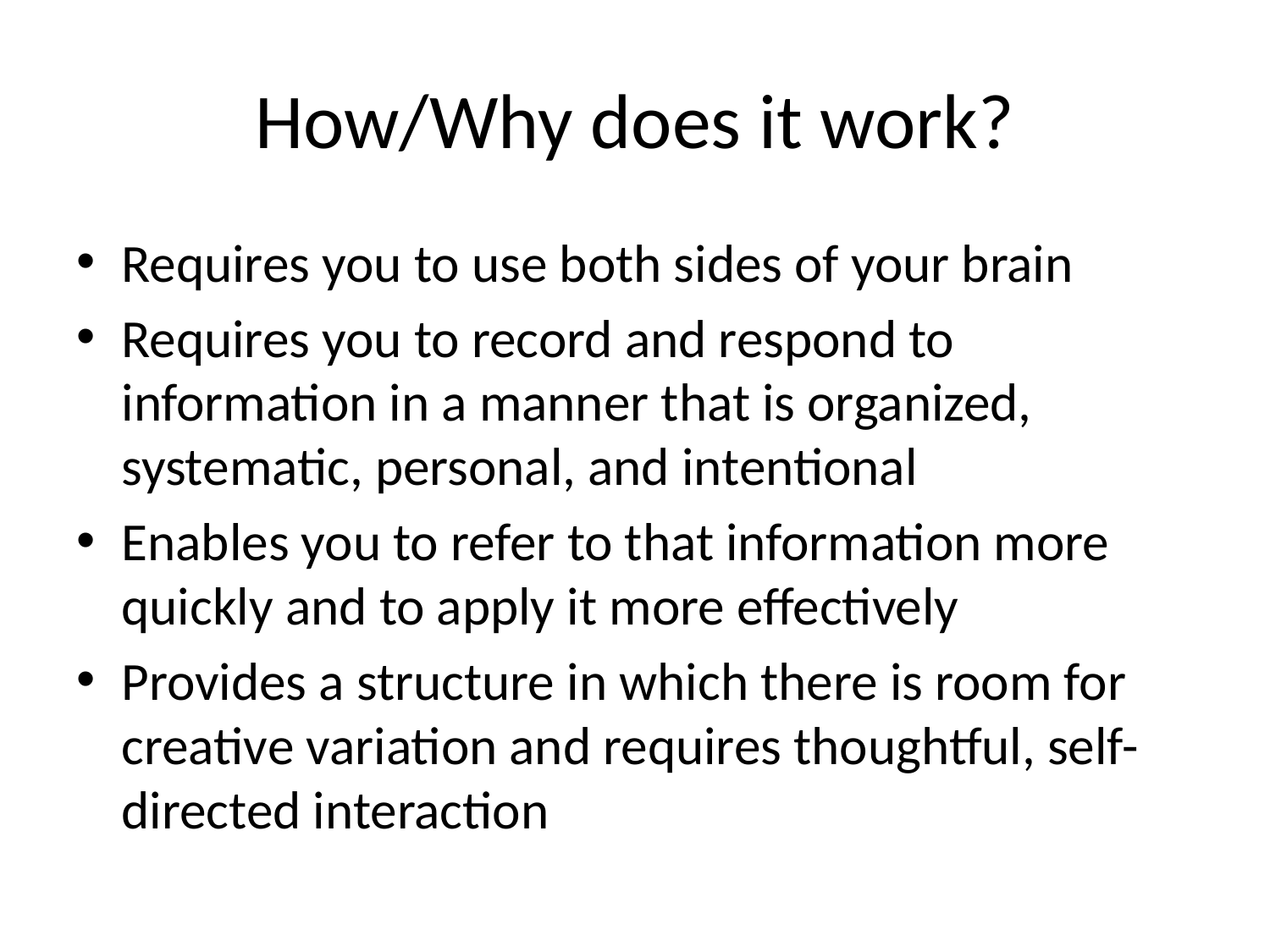

# How/Why does it work?
Requires you to use both sides of your brain
Requires you to record and respond to information in a manner that is organized, systematic, personal, and intentional
Enables you to refer to that information more quickly and to apply it more effectively
Provides a structure in which there is room for creative variation and requires thoughtful, self-directed interaction